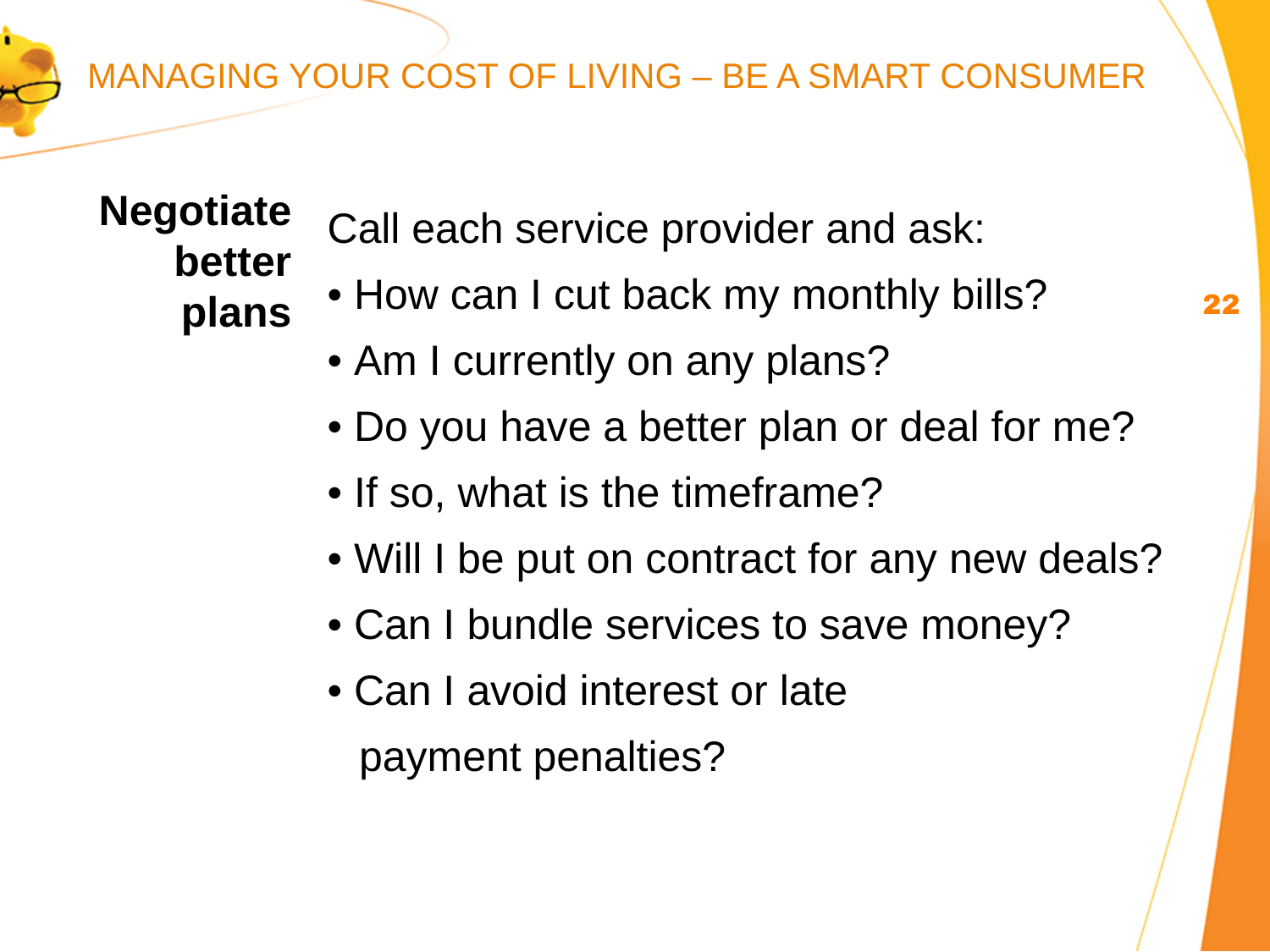

MANAGING YOUR COST OF LIVING – BE A SMART CONSUMER
Negotiate better plans
Call each service provider and ask:
• How can I cut back my monthly bills?
• Am I currently on any plans?
• Do you have a better plan or deal for me?
• If so, what is the timeframe?
• Will I be put on contract for any new deals?
• Can I bundle services to save money?
• Can I avoid interest or late
payment penalties?
22